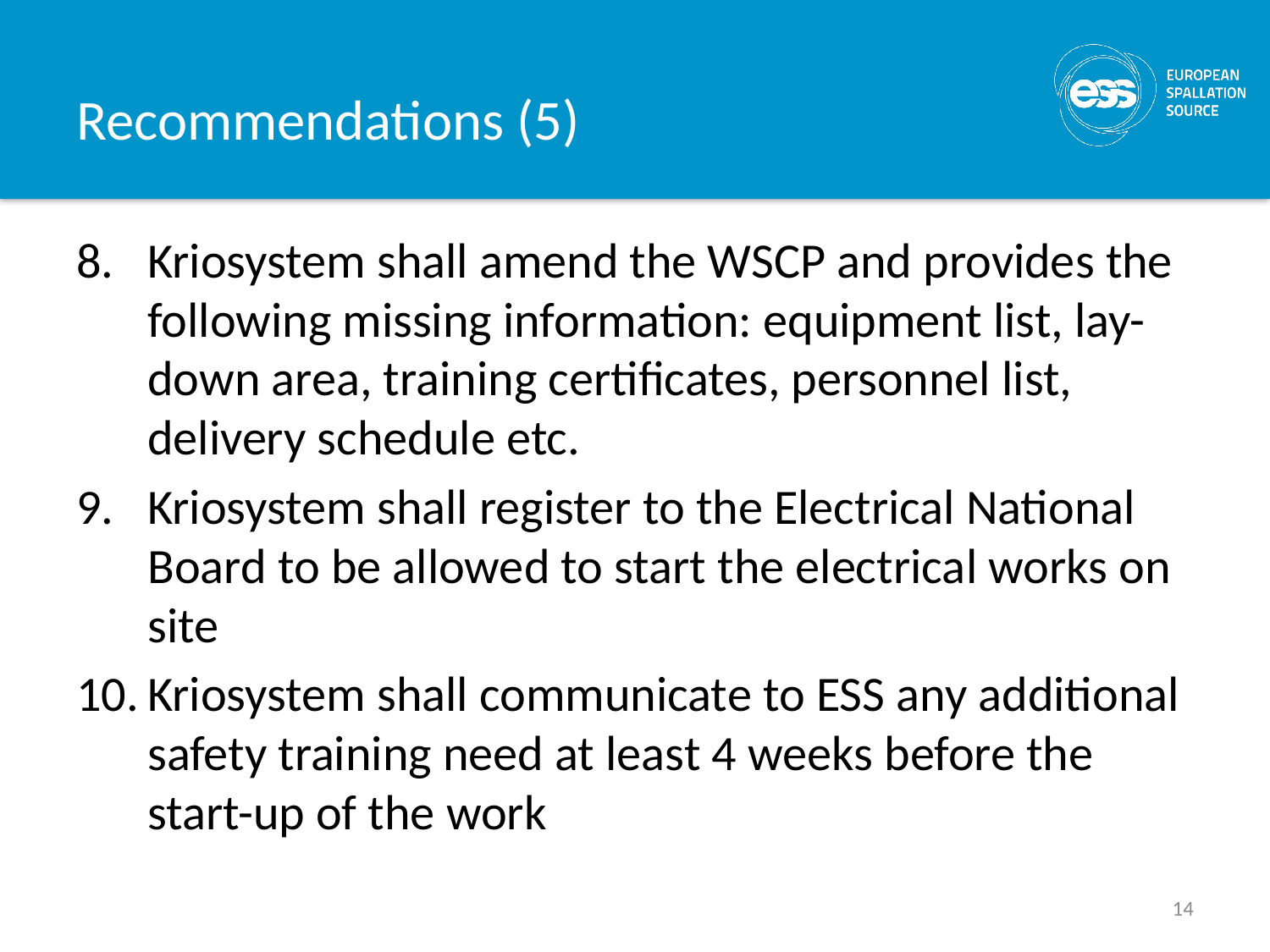

# Recommendations (5)
Kriosystem shall amend the WSCP and provides the following missing information: equipment list, lay-down area, training certificates, personnel list, delivery schedule etc.
Kriosystem shall register to the Electrical National Board to be allowed to start the electrical works on site
Kriosystem shall communicate to ESS any additional safety training need at least 4 weeks before the start-up of the work

14